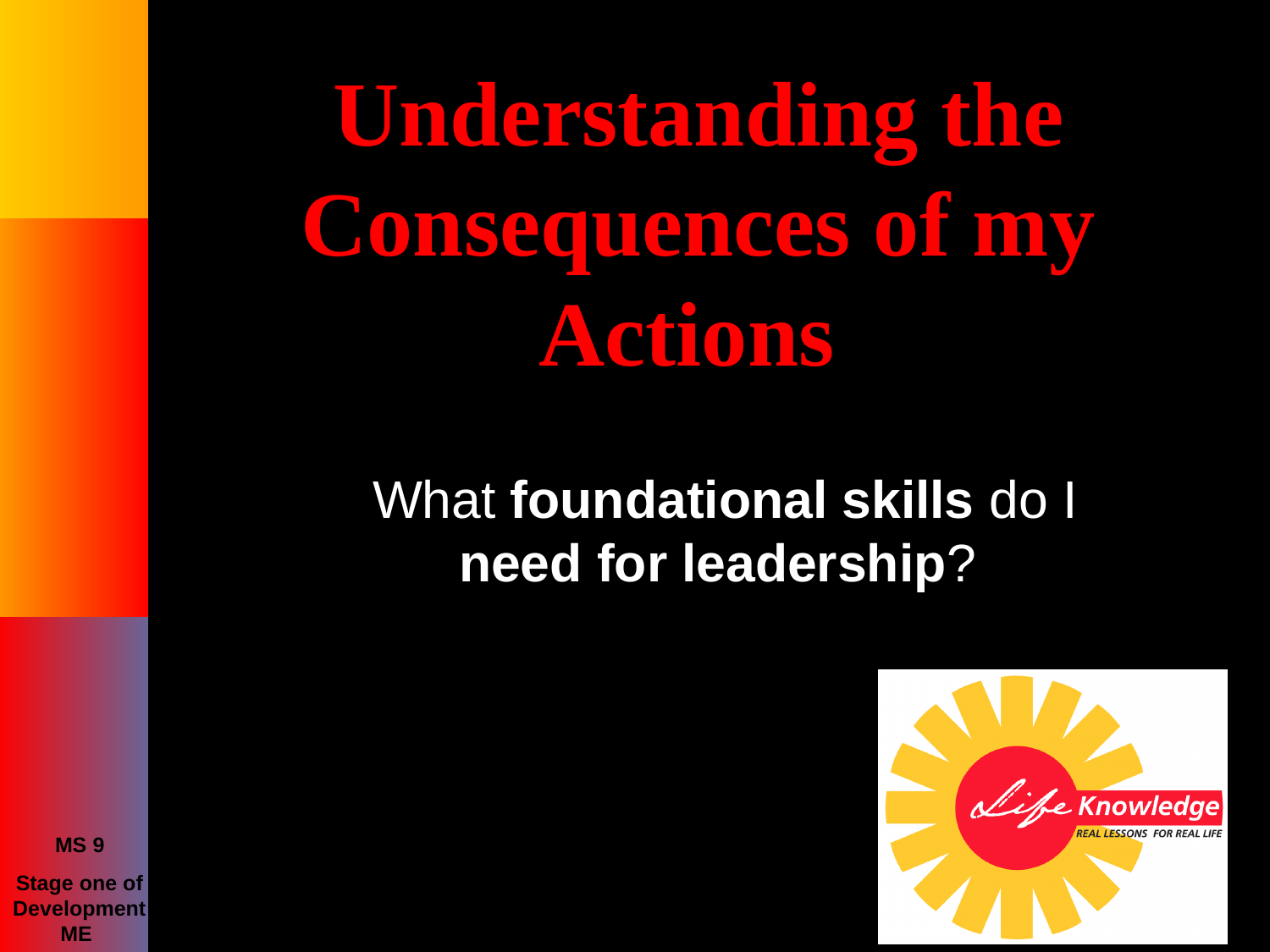

# Understanding the Consequences of my Actions
What foundational skills do I need for leadership?

MS 9
Stage one of DevelopmentME